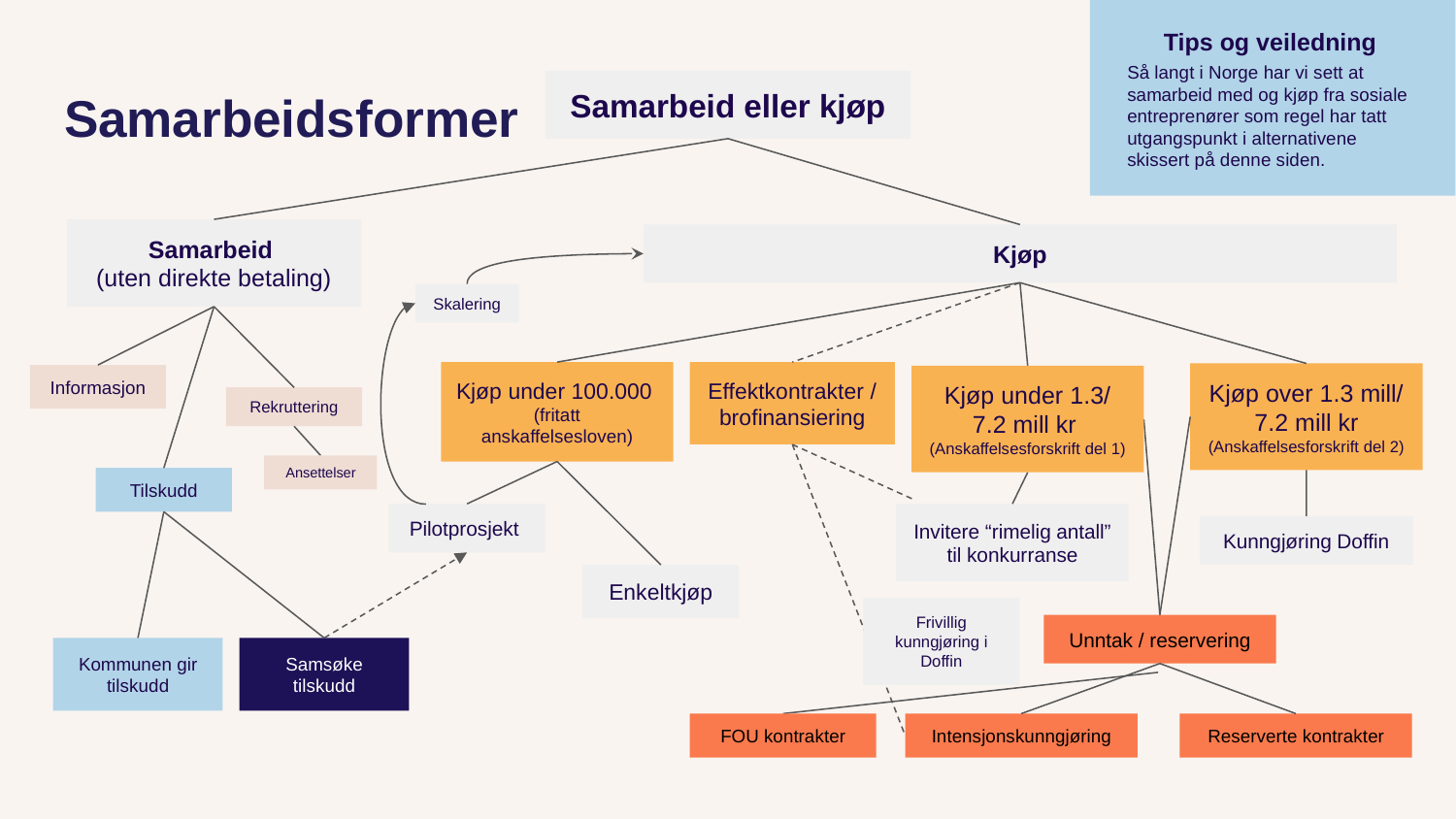

Tips og veiledning

Så langt i Norge har vi sett at samarbeid med og kjøp fra sosiale entreprenører som regel har tatt utgangspunkt i alternativene skissert på denne siden.
# Samarbeidsformer

Samarbeid eller kjøp
Samarbeid
(uten direkte betaling)
Kjøp
Skalering
Kjøp under 100.000
(fritatt anskaffelsesloven)
Effektkontrakter / brofinansiering
Kjøp over 1.3 mill/ 7.2 mill kr (Anskaffelsesforskrift del 2)
Informasjon
Kjøp under 1.3/ 7.2 mill kr  (Anskaffelsesforskrift del 1)
Rekruttering
Ansettelser
Tilskudd
Invitere “rimelig antall” til konkurranse
Pilotprosjekt
Kunngjøring Doffin
Enkeltkjøp
Frivillig kunngjøring i Doffin
Unntak / reservering
Kommunen gir tilskudd
Samsøke tilskudd
FOU kontrakter
Intensjonskunngjøring
Reserverte kontrakter